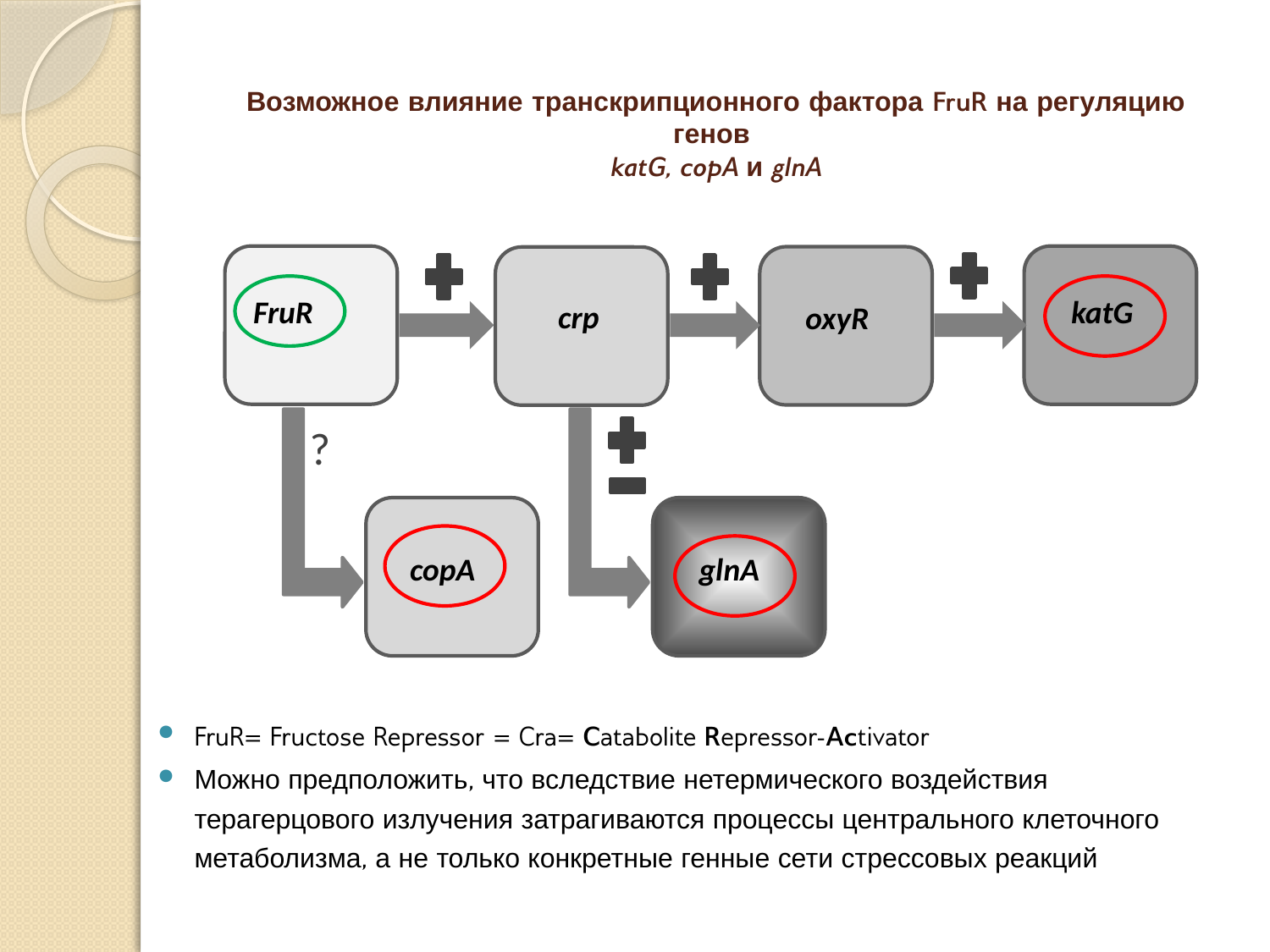

# Возможное влияние транскрипционного фактора FruR на регуляцию генов  katG, copA и glnA

FruR
katG
crp
oxyR

copA

?

glnA

FruR= Fructose Repressor = Cra= Catabolite Repressor-Activator
Можно предположить, что вследствие нетермического воздействия терагерцового излучения затрагиваются процессы центрального клеточного метаболизма, а не только конкретные генные сети стрессовых реакций